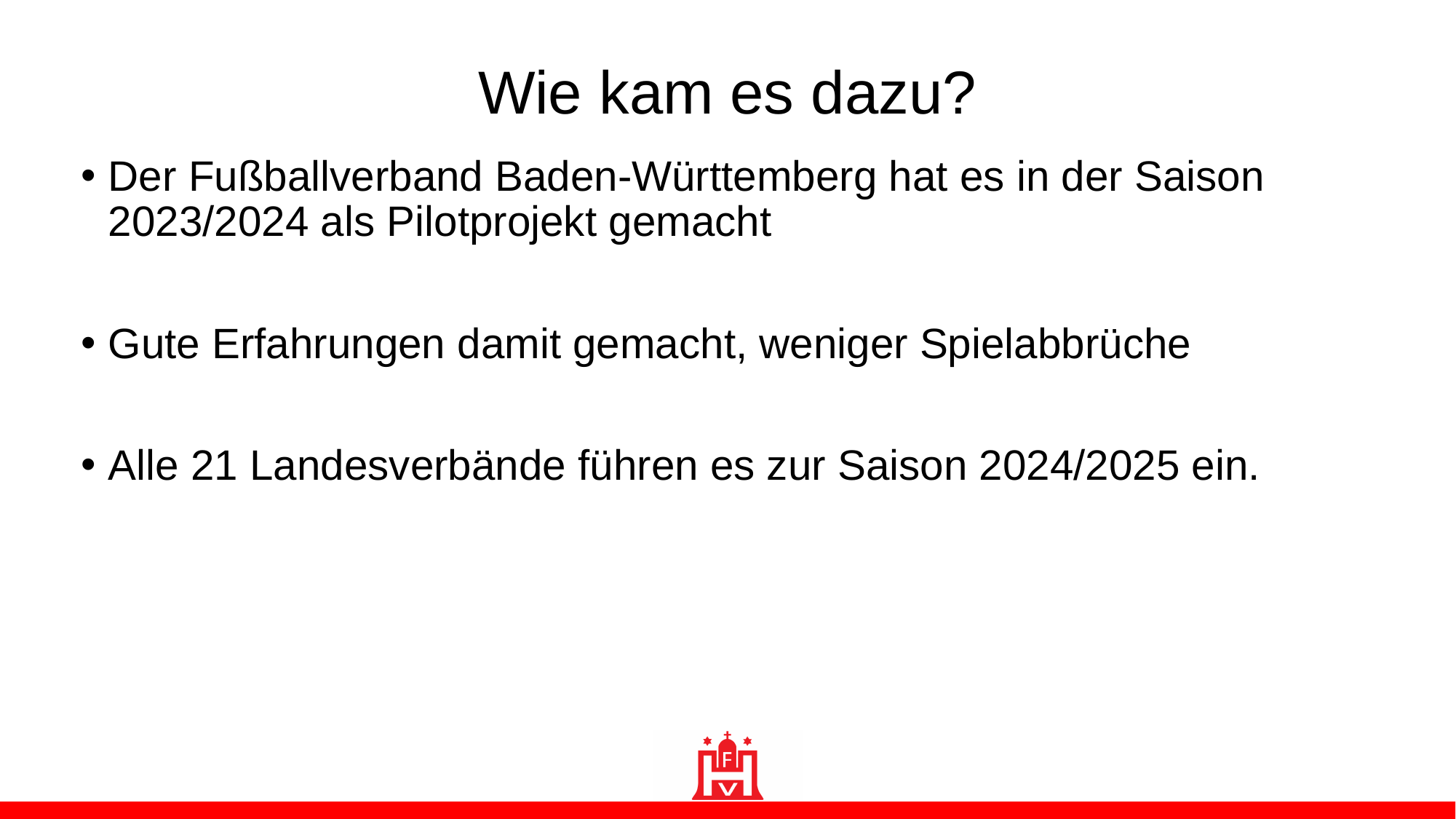

Wie kam es dazu?
Der Fußballverband Baden-Württemberg hat es in der Saison 2023/2024 als Pilotprojekt gemacht

Gute Erfahrungen damit gemacht, weniger Spielabbrüche

Alle 21 Landesverbände führen es zur Saison 2024/2025 ein.